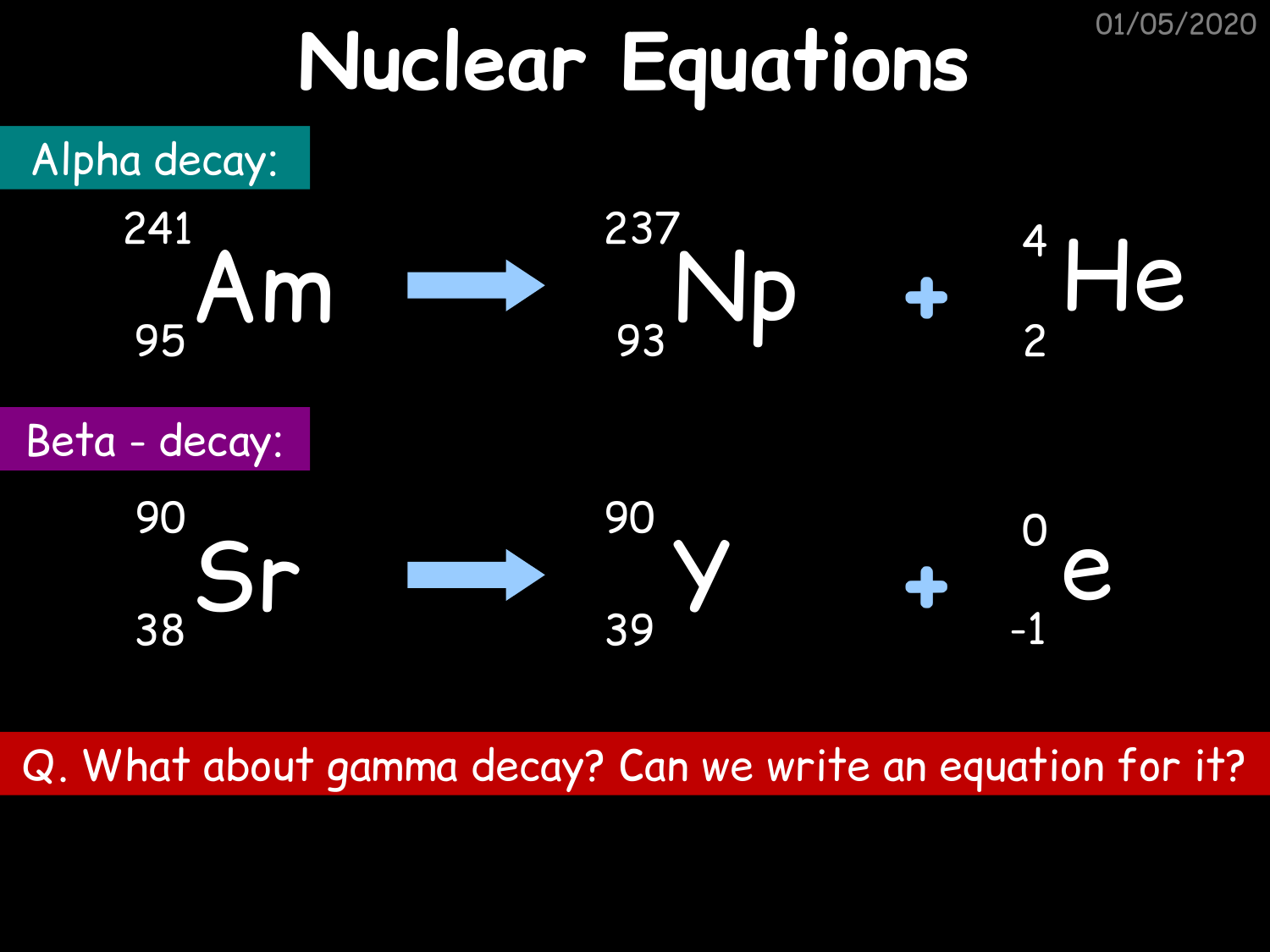

# Nuclear Equations
01/05/2020
Alpha decay:
241
He
Am
Np
+

95
237
4
93
2
Beta - decay:
90
e
Sr
Y
+

38
90
0
-1
39
Q. What about gamma decay? Can we write an equation for it?